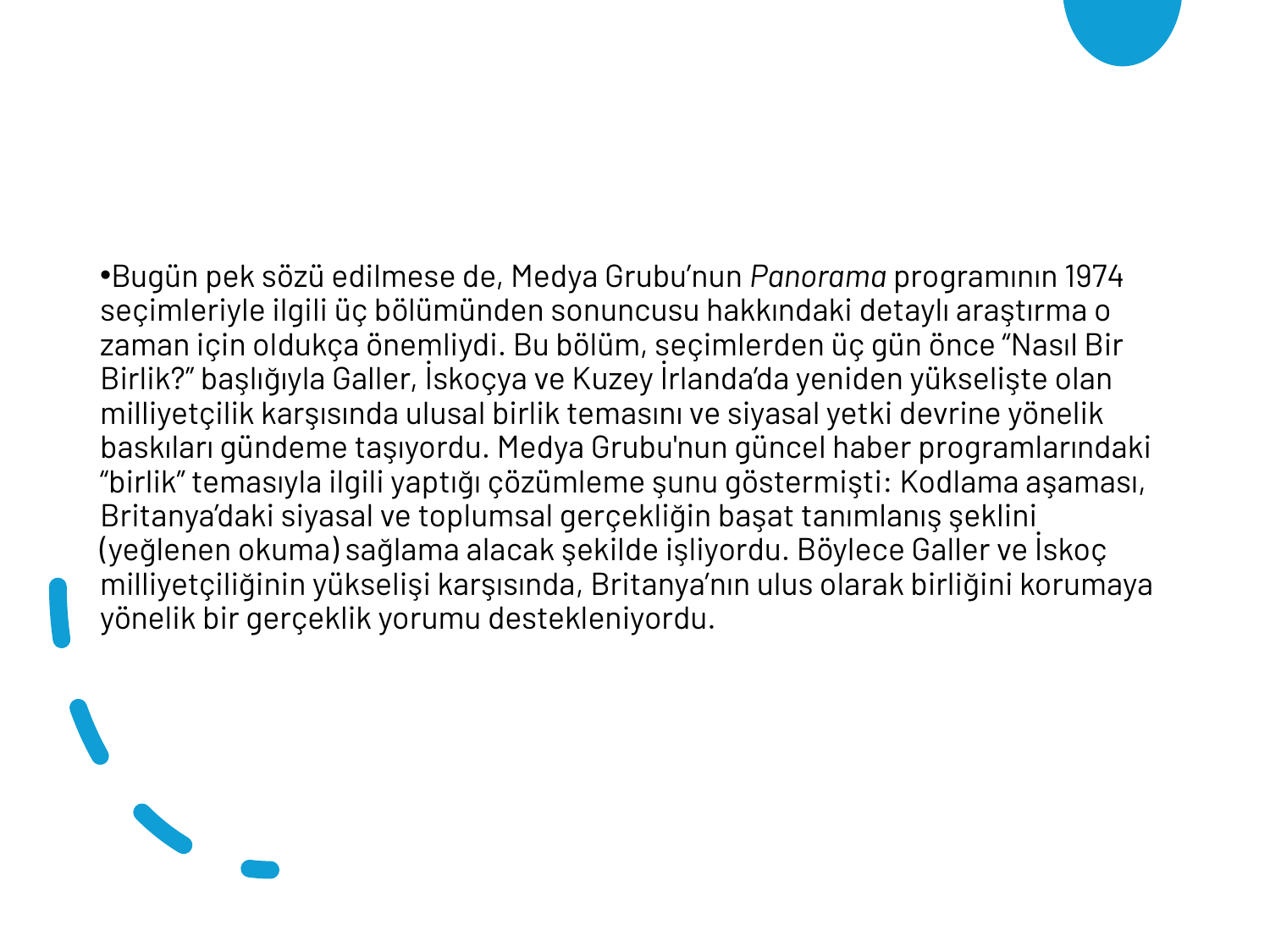

Bugün pek sözü edilmese de, Medya Grubu’nun Panorama programının 1974 seçimleriyle ilgili üç bölümünden sonuncusu hakkındaki detaylı araştırma o zaman için oldukça önemliydi. Bu bölüm, seçimlerden üç gün önce “Nasıl Bir Birlik?” başlığıyla Galler, İskoçya ve Kuzey İrlanda’da yeniden yükselişte olan milliyetçilik karşısında ulusal birlik temasını ve siyasal yetki devrine yönelik baskıları gündeme taşıyordu. Medya Grubu'nun güncel haber programlarındaki “birlik” temasıyla ilgili yaptığı çözümleme şunu göstermişti: Kodlama aşaması, Britanya’daki siyasal ve toplumsal gerçekliğin başat tanımlanış şeklini (yeğlenen okuma) sağlama alacak şekilde işliyordu. Böylece Galler ve İskoç milliyetçiliğinin yükselişi karşısında, Britanya’nın ulus olarak birliğini korumaya yönelik bir gerçeklik yorumu destekleniyordu.